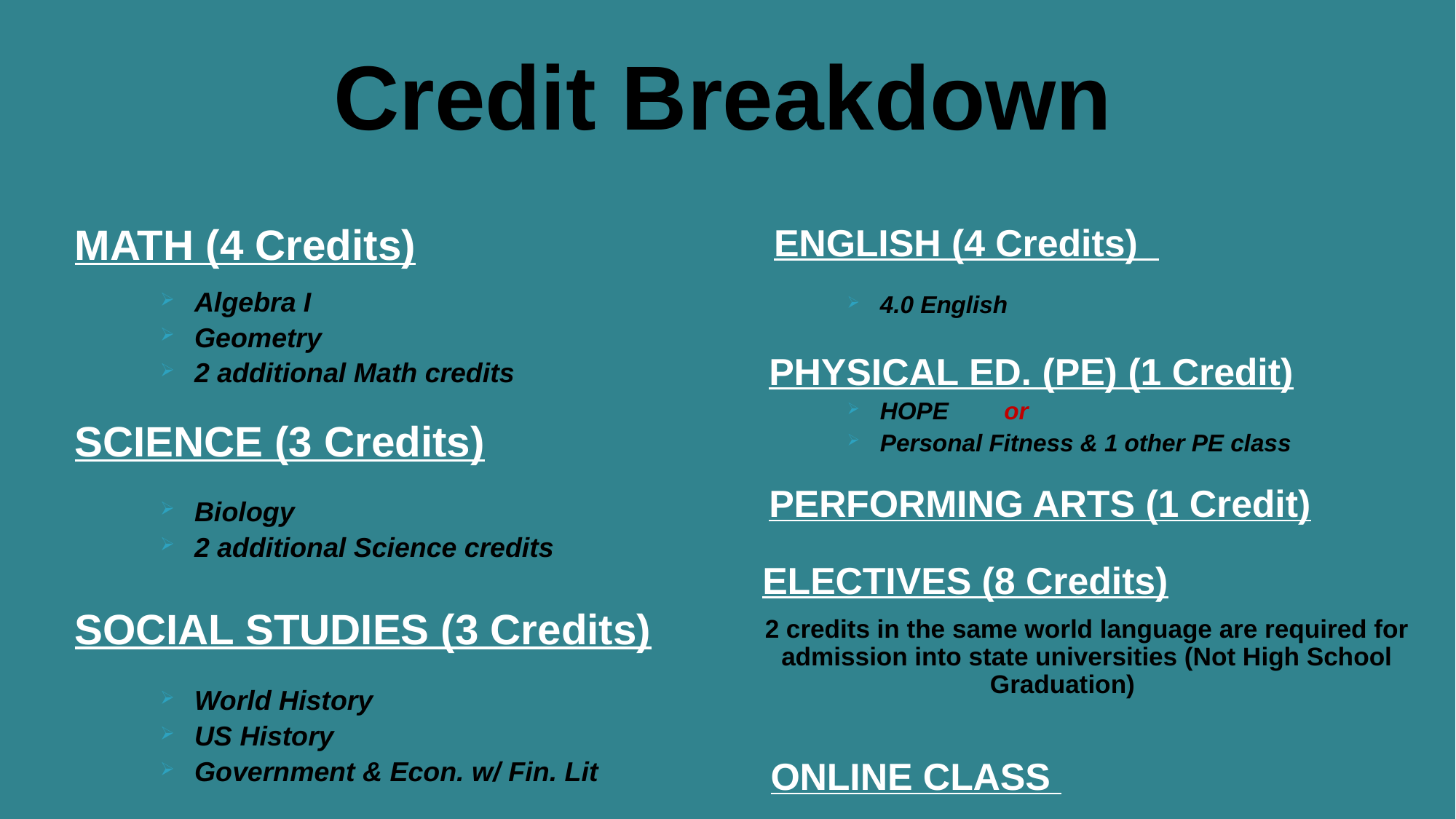

# Credit Breakdown
  MATH (4 Credits)

Algebra I
Geometry
2 additional Math credits

  SCIENCE (3 Credits)

Biology
2 additional Science credits

  SOCIAL STUDIES (3 Credits)

World History
US History
Government & Econ. w/ Fin. Lit

   ENGLISH (4 Credits)

4.0 English

   PHYSICAL ED. (PE) (1 Credit)
HOPE	    or
Personal Fitness & 1 other PE class

   PERFORMING ARTS (1 Credit)

    ELECTIVES (8 Credits)
2 credits in the same world language are required for admission into state universities (Not High School Graduation)

     ONLINE CLASS